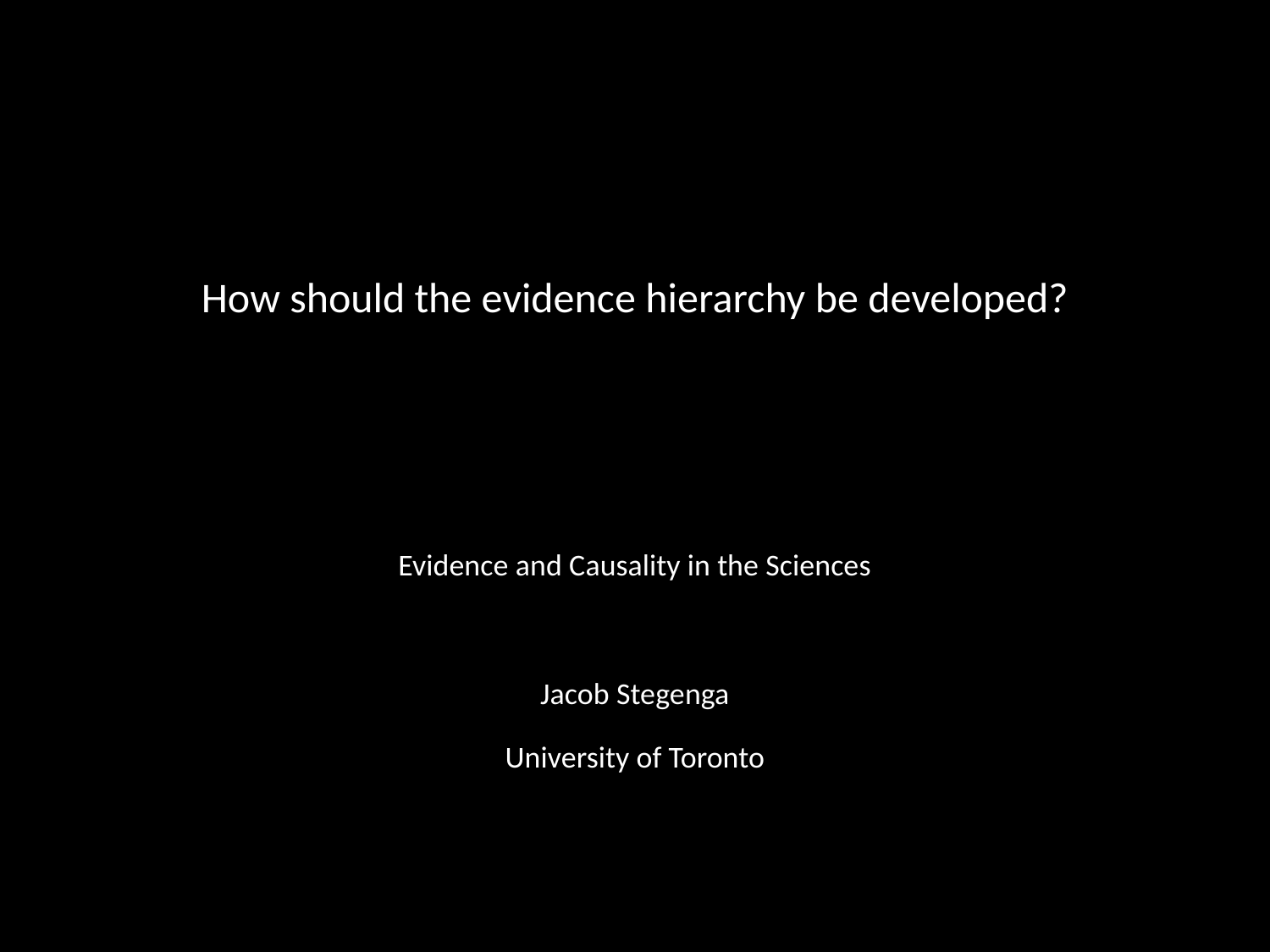

# How should the evidence hierarchy be developed?
Evidence and Causality in the Sciences

Jacob Stegenga
University of Toronto